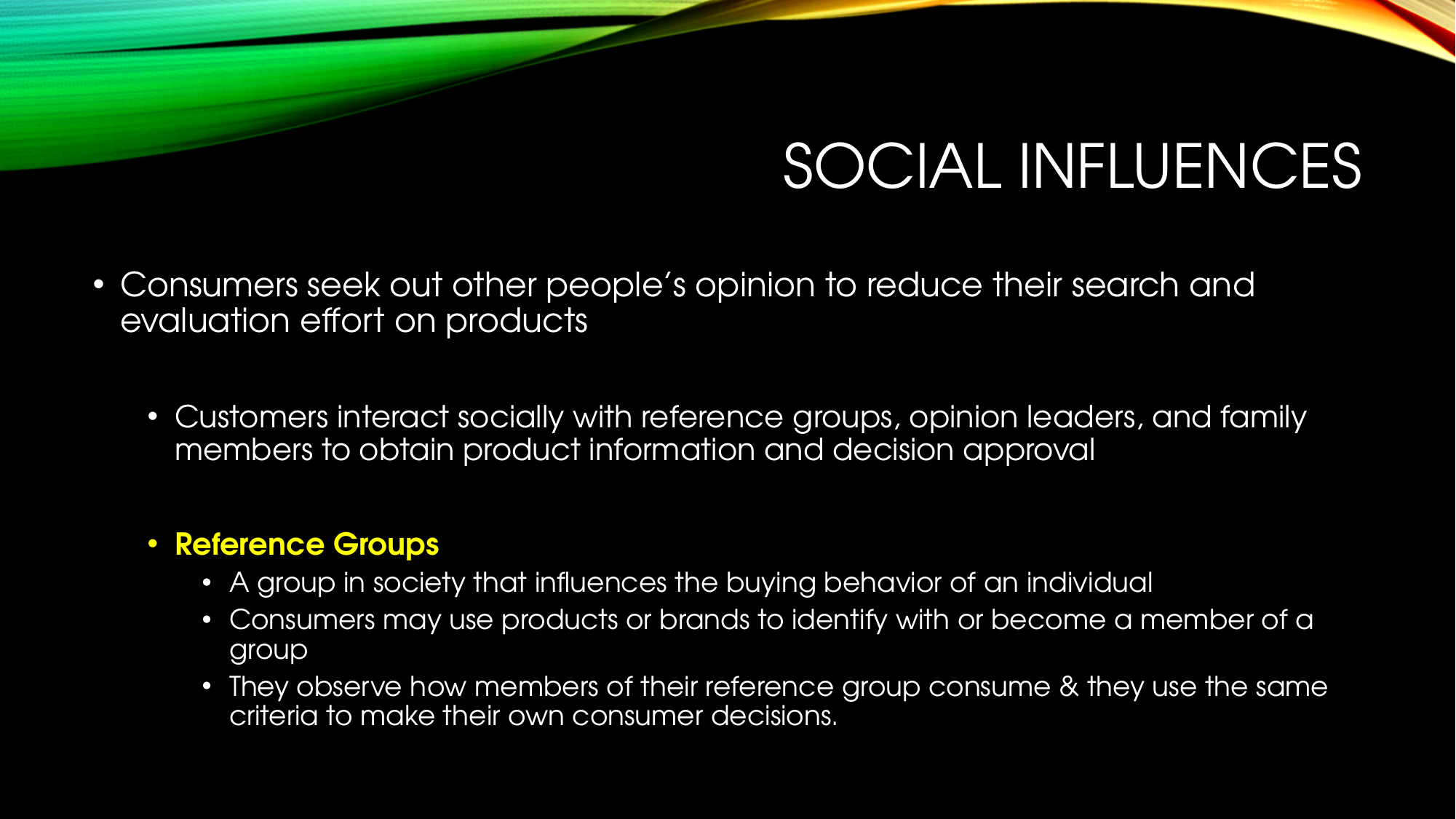

# Social Influences
Consumers seek out other people’s opinion to reduce their search and evaluation effort on products

Customers interact socially with reference groups, opinion leaders, and family members to obtain product information and decision approval

Reference Groups
A group in society that influences the buying behavior of an individual
Consumers may use products or brands to identify with or become a member of a group
They observe how members of their reference group consume & they use the same criteria to make their own consumer decisions.